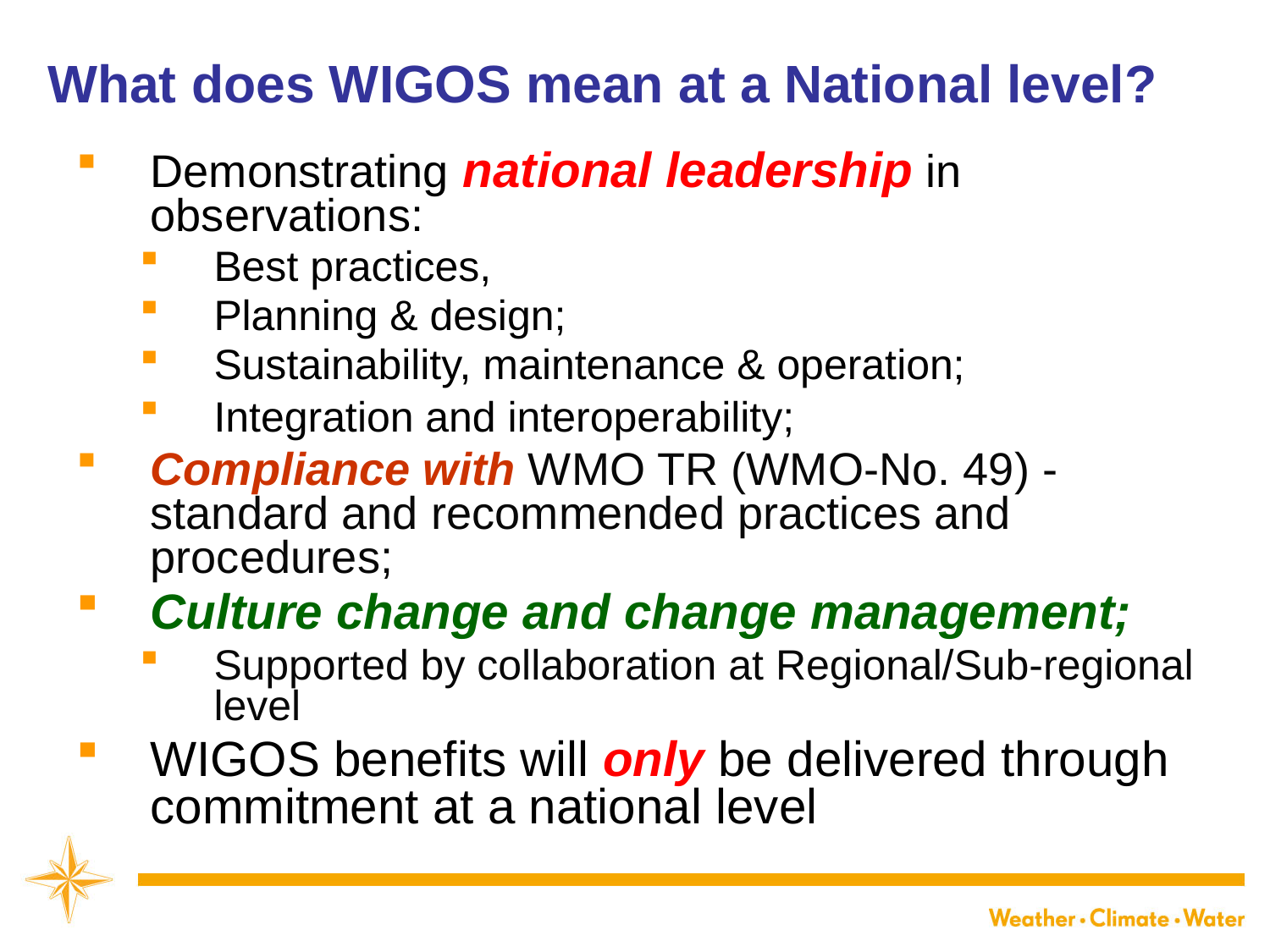

What does WIGOS mean at a National level?
Demonstrating national leadership in observations:
Best practices,
Planning & design;
Sustainability, maintenance & operation;
Integration and interoperability;
Compliance with WMO TR (WMO-No. 49) - standard and recommended practices and procedures;
Culture change and change management;
Supported by collaboration at Regional/Sub-regional level
WIGOS benefits will only be delivered through commitment at a national level